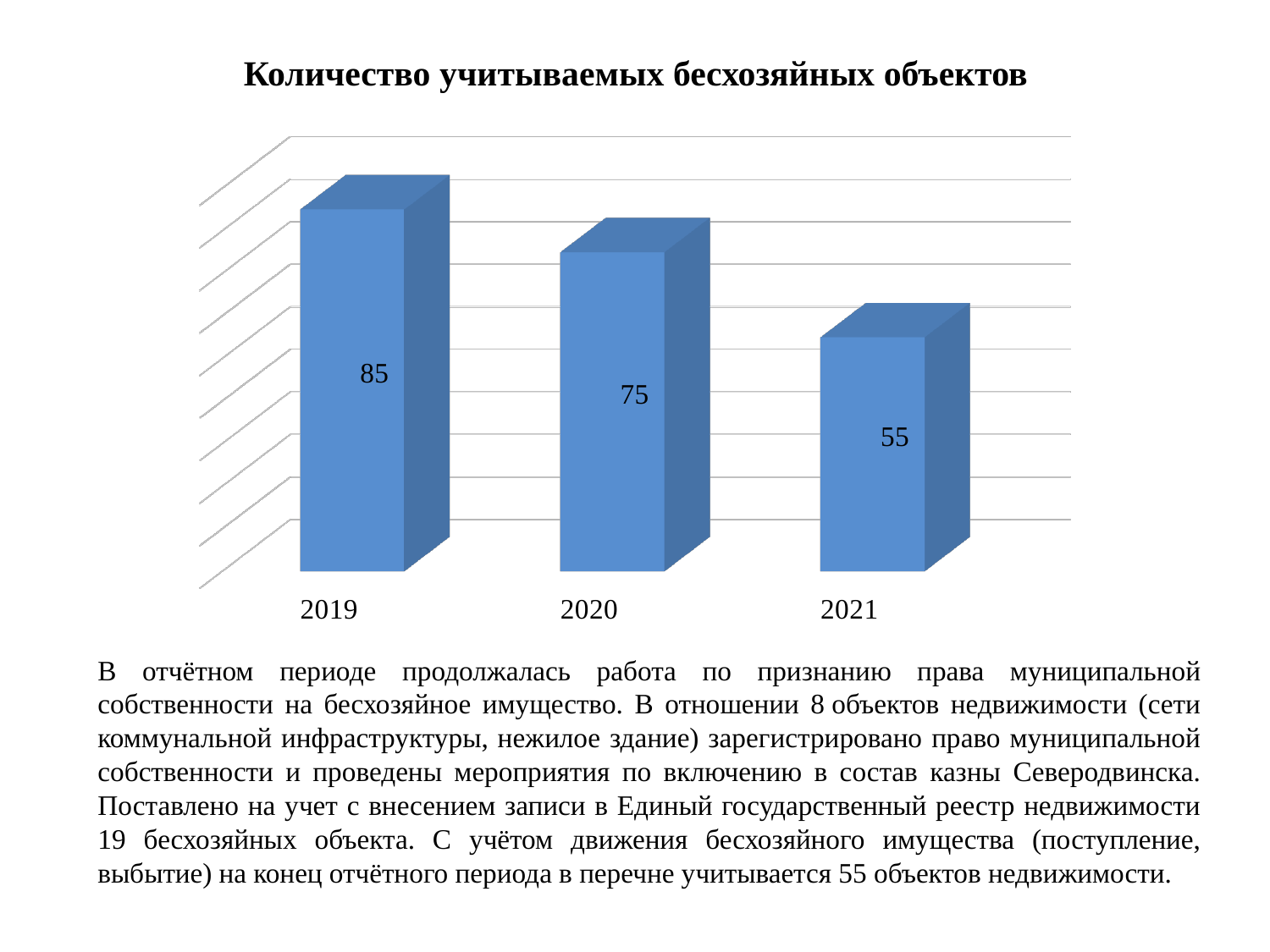

# Количество учитываемых бесхозяйных объектов

[unsupported chart]

В отчётном периоде продолжалась работа по признанию права муниципальной собственности на бесхозяйное имущество. В отношении 8 объектов недвижимости (сети коммунальной инфраструктуры, нежилое здание) зарегистрировано право муниципальной собственности и проведены мероприятия по включению в состав казны Северодвинска. Поставлено на учет с внесением записи в Единый государственный реестр недвижимости 19 бесхозяйных объекта. С учётом движения бесхозяйного имущества (поступление, выбытие) на конец отчётного периода в перечне учитывается 55 объектов недвижимости.